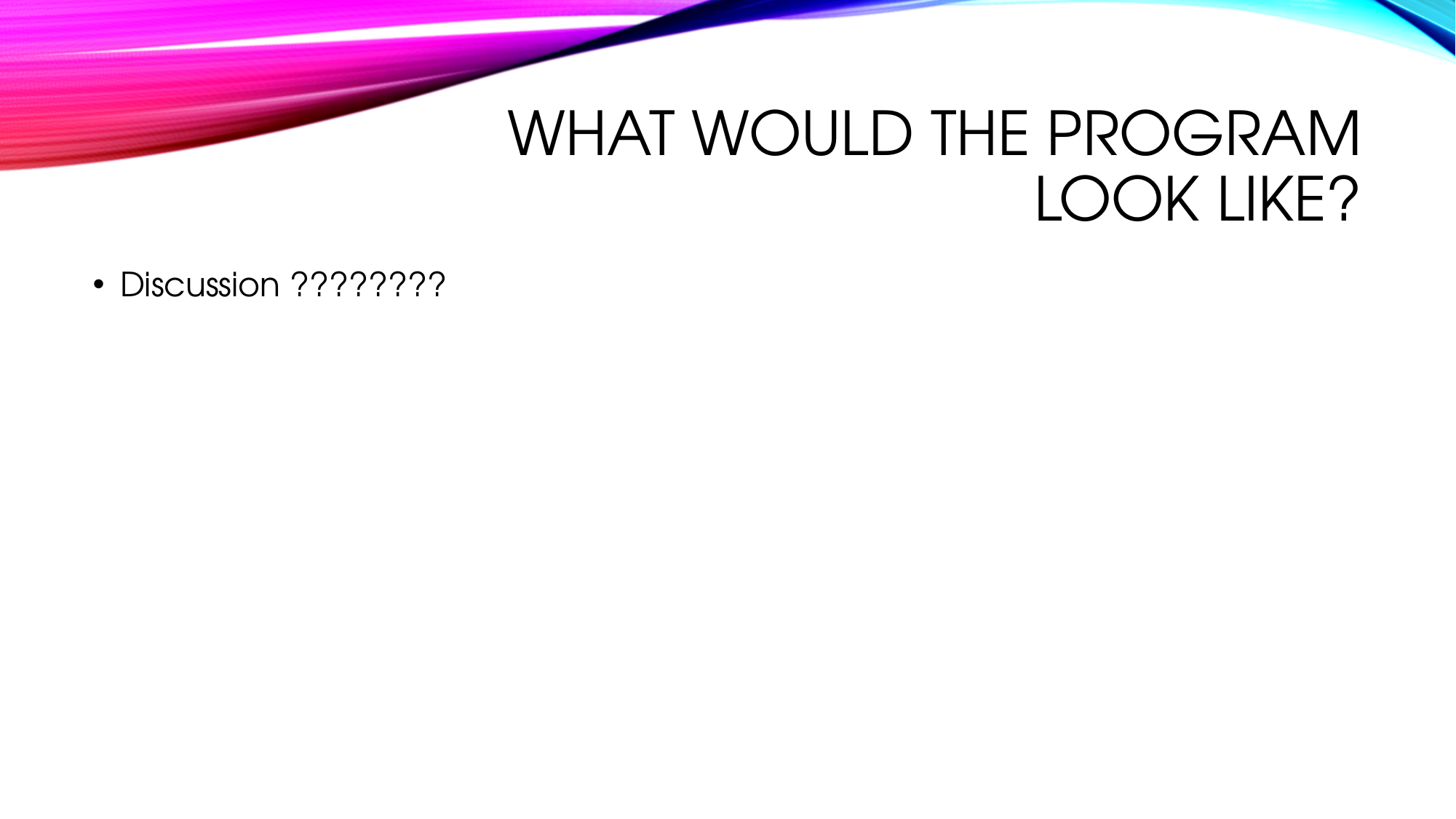

# What would the program look like?
Discussion ????????